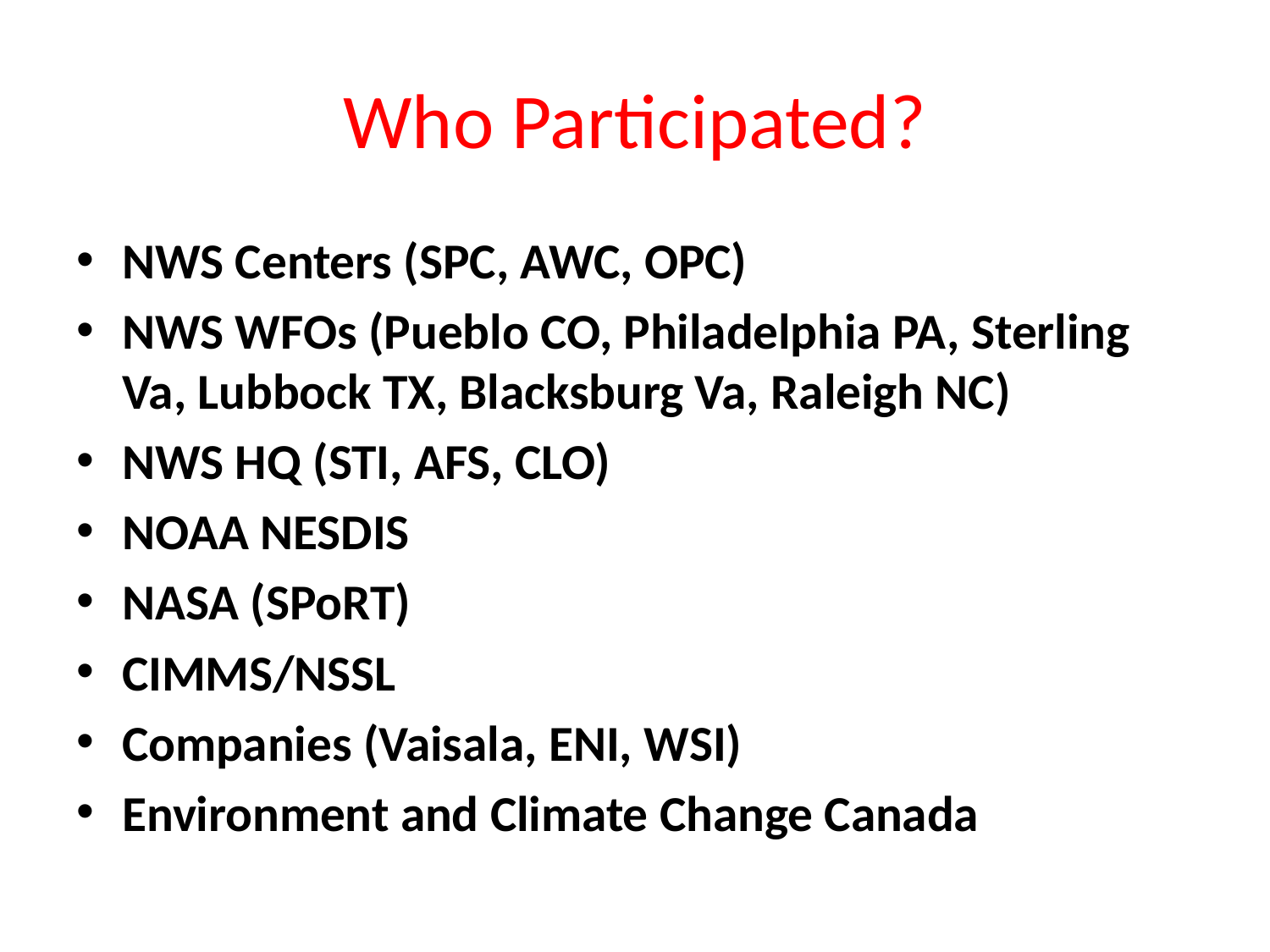

# Who Participated?
NWS Centers (SPC, AWC, OPC)
NWS WFOs (Pueblo CO, Philadelphia PA, Sterling Va, Lubbock TX, Blacksburg Va, Raleigh NC)
NWS HQ (STI, AFS, CLO)
NOAA NESDIS
NASA (SPoRT)
CIMMS/NSSL
Companies (Vaisala, ENI, WSI)
Environment and Climate Change Canada